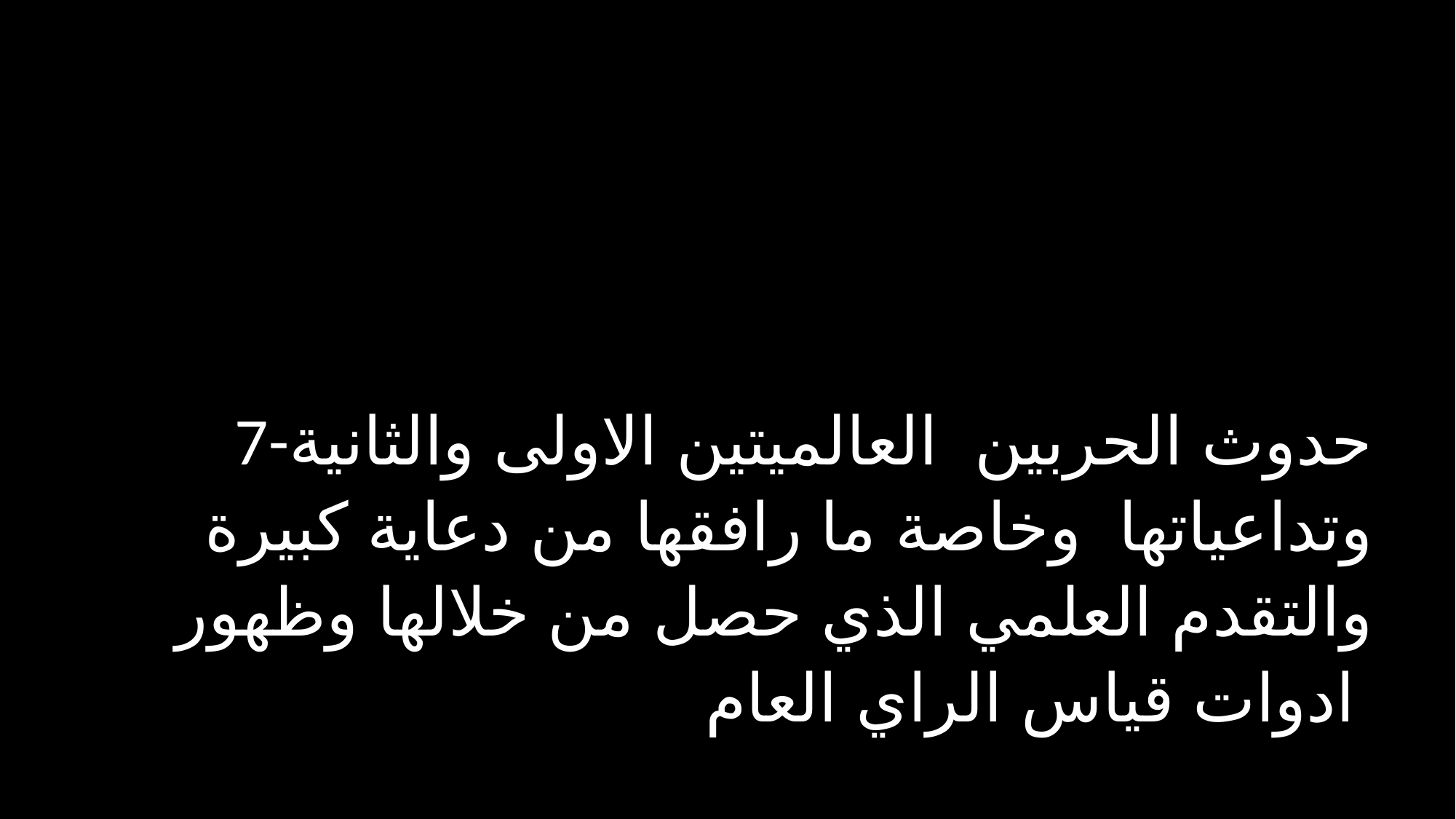

7-حدوث الحربين  العالميتين الاولى والثانية وتداعياتها  وخاصة ما رافقها من دعاية كبيرة  والتقدم العلمي الذي حصل من خلالها وظهور ادوات قياس الراي العام